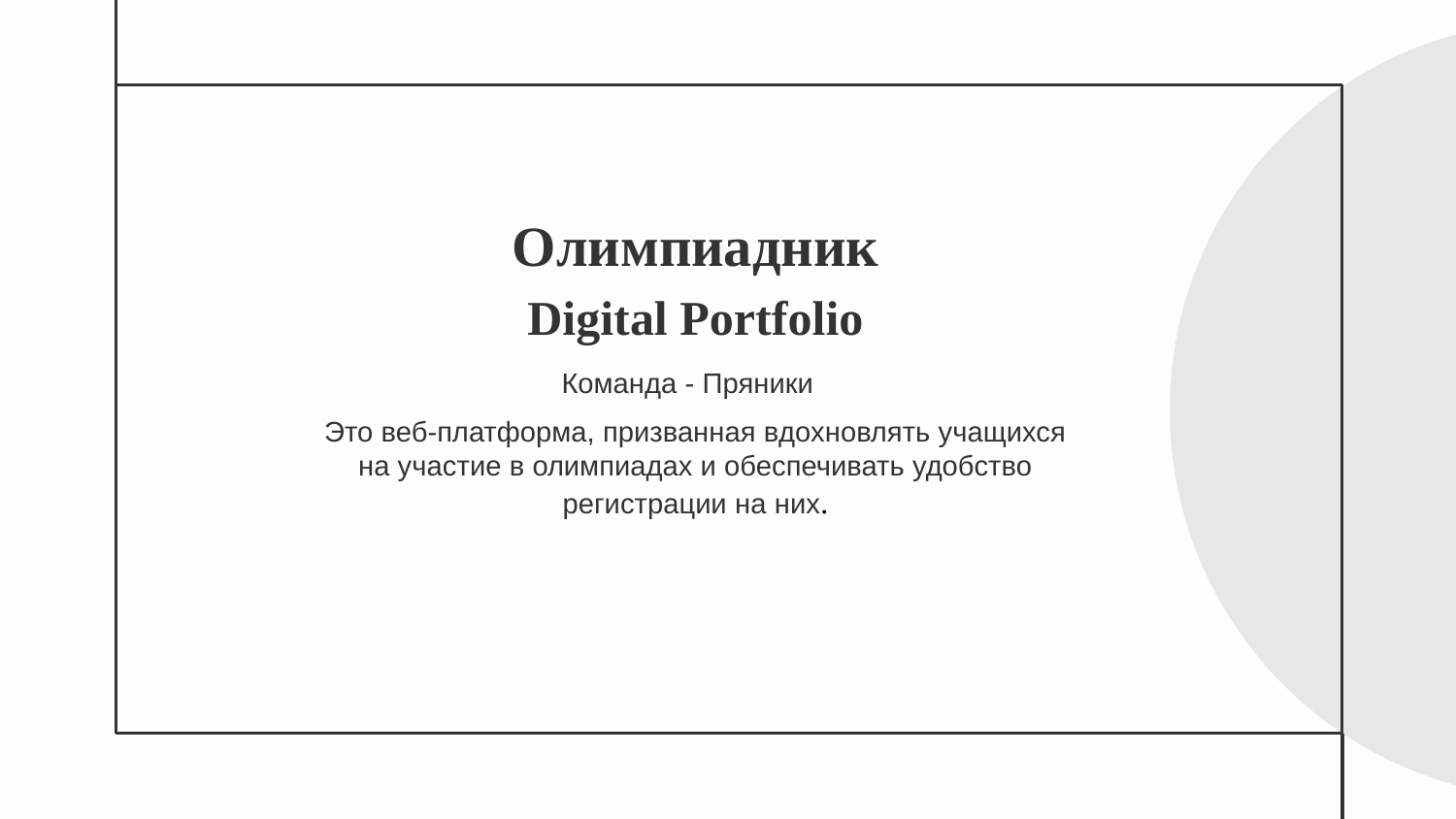

Олимпиадник
# Digital Portfolio
Команда - Пряники
Это веб-платформа, призванная вдохновлять учащихся на участие в олимпиадах и обеспечивать удобство регистрации на них.